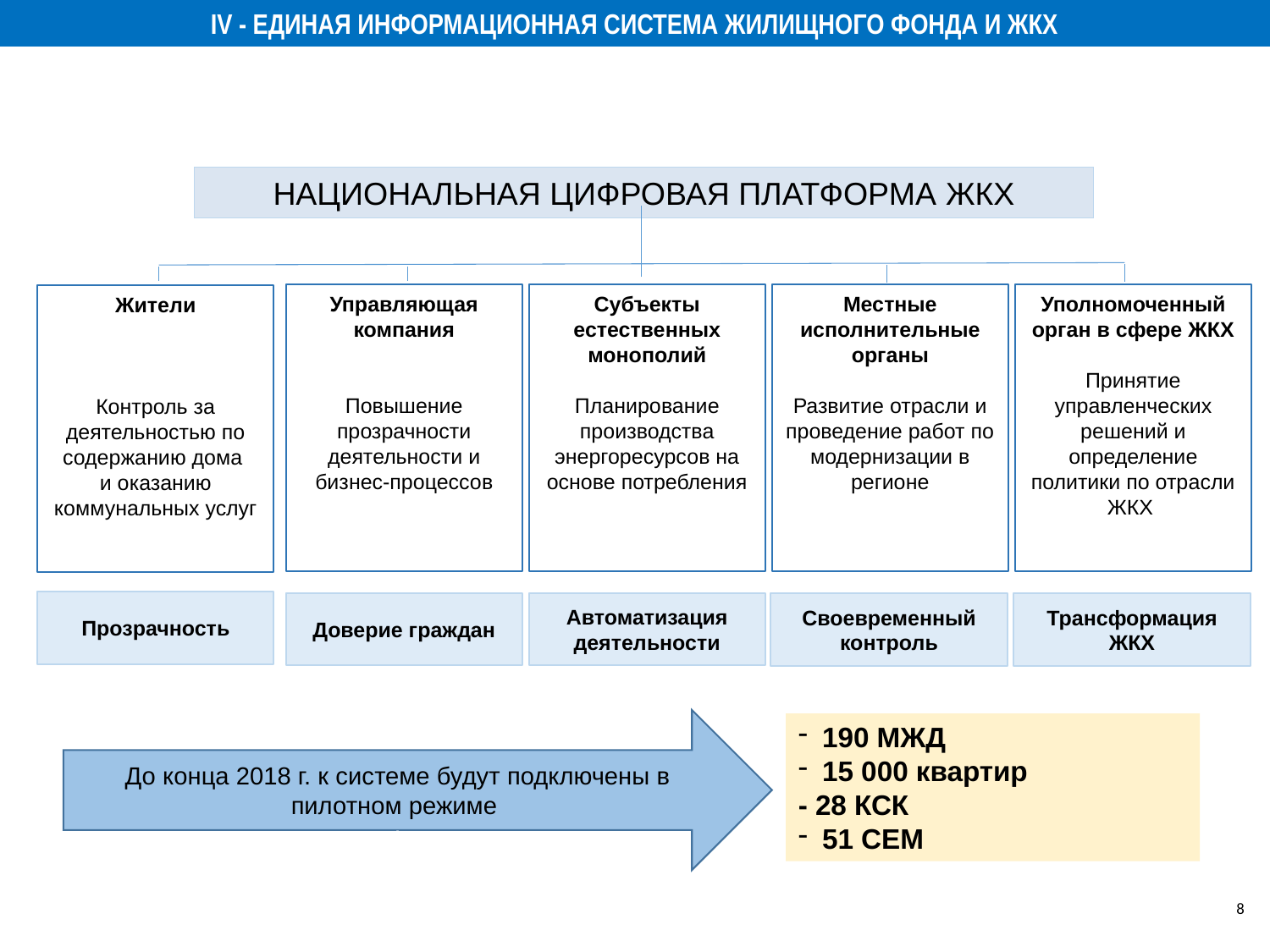

IV - ЕДИНАЯ ИНФОРМАЦИОННАЯ СИСТЕМА ЖИЛИЩНОГО ФОНДА И ЖКХ

НАЦИОНАЛЬНАЯ ЦИФРОВАЯ ПЛАТФОРМА ЖКХ
Управляющая компания

Повышение прозрачности деятельности и бизнес-процессов
Субъекты естественных монополий

Планирование производства энергоресурсов на основе потребления
Местные исполнительные органы

Развитие отрасли и проведение работ по модернизации в регионе

Уполномоченный орган в сфере ЖКХ

Принятие управленческих решений и определение политики по отрасли ЖКХ
Жители

Контроль за деятельностью по содержанию дома
и оказанию коммунальных услуг
Прозрачность
Доверие граждан
Автоматизация деятельности
Своевременный контроль
Трансформация ЖКХ

До конца 2018 г. к системе будут подключены в пилотном режиме
:

190 МЖД
15 000 квартир
- 28 КСК
51 СЕМ
8